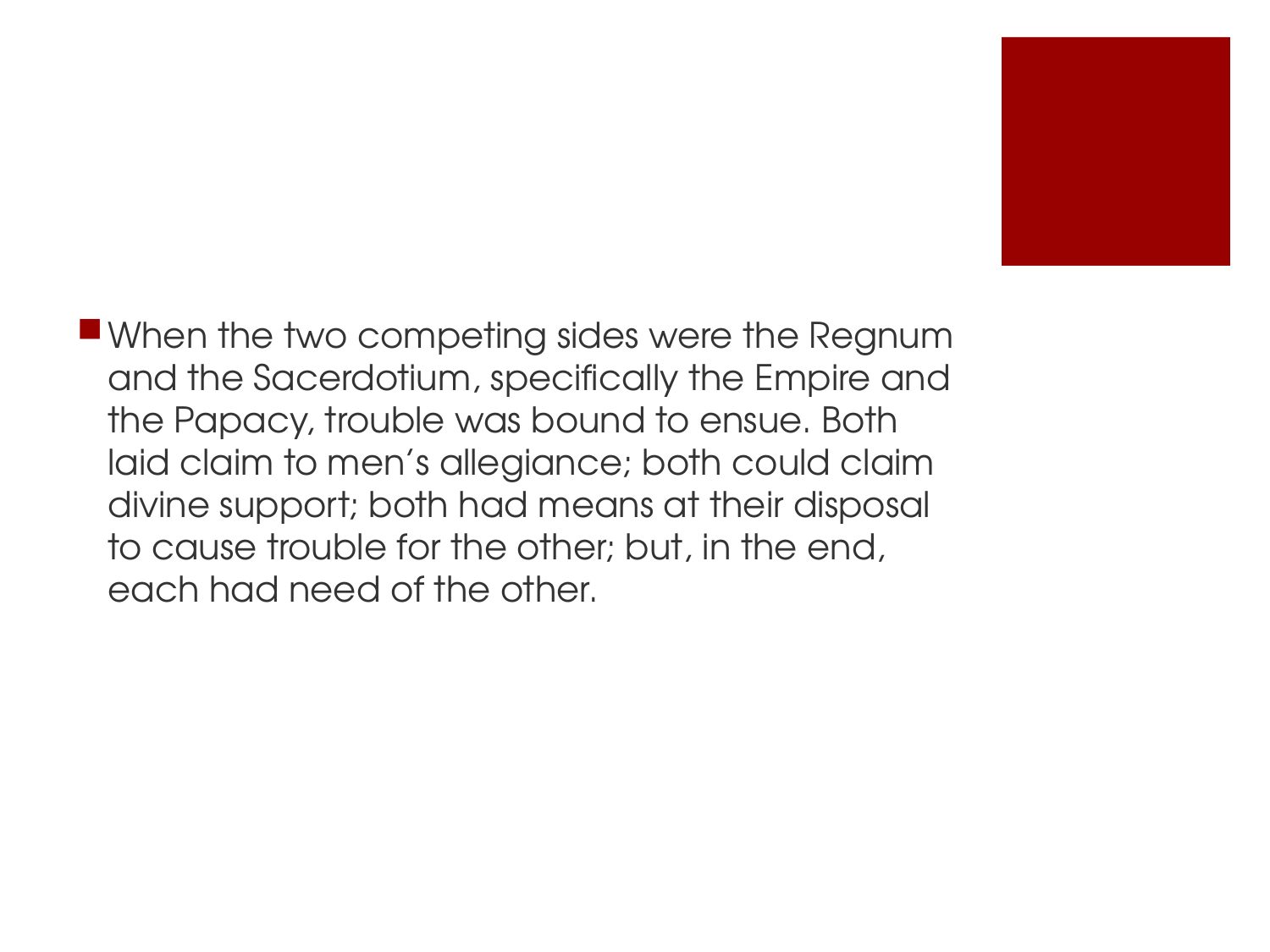

#
When the two competing sides were the Regnum and the Sacerdotium, specifically the Empire and the Papacy, trouble was bound to ensue. Both laid claim to men’s allegiance; both could claim divine support; both had means at their disposal to cause trouble for the other; but, in the end, each had need of the other.